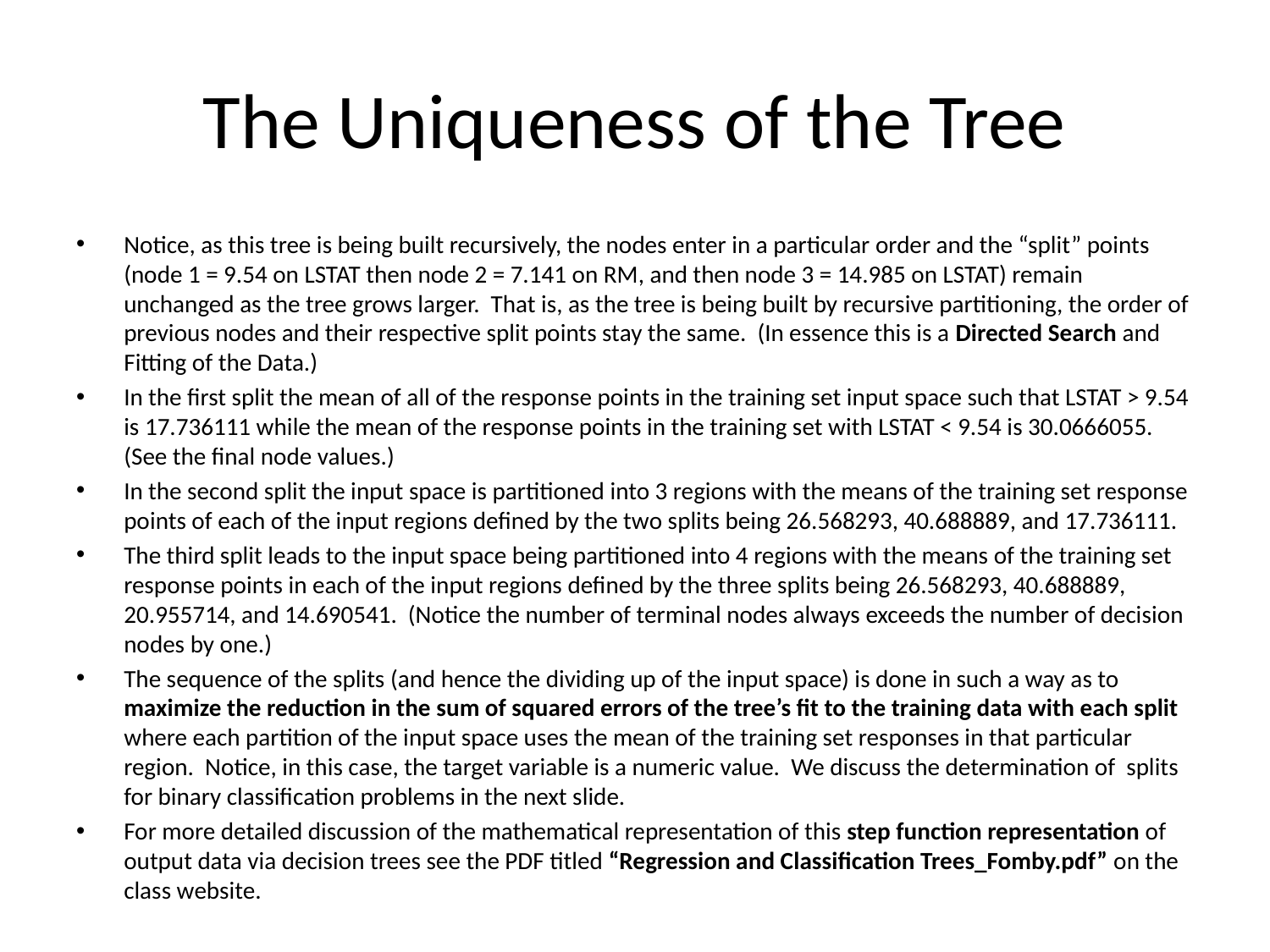

# The Uniqueness of the Tree
Notice, as this tree is being built recursively, the nodes enter in a particular order and the “split” points (node 1 = 9.54 on LSTAT then node 2 = 7.141 on RM, and then node 3 = 14.985 on LSTAT) remain unchanged as the tree grows larger.  That is, as the tree is being built by recursive partitioning, the order of previous nodes and their respective split points stay the same.  (In essence this is a Directed Search and Fitting of the Data.)
In the first split the mean of all of the response points in the training set input space such that LSTAT > 9.54 is 17.736111 while the mean of the response points in the training set with LSTAT < 9.54 is 30.0666055.  (See the final node values.)
In the second split the input space is partitioned into 3 regions with the means of the training set response points of each of the input regions defined by the two splits being 26.568293, 40.688889, and 17.736111.
The third split leads to the input space being partitioned into 4 regions with the means of the training set response points in each of the input regions defined by the three splits being 26.568293, 40.688889, 20.955714, and 14.690541.  (Notice the number of terminal nodes always exceeds the number of decision nodes by one.)
The sequence of the splits (and hence the dividing up of the input space) is done in such a way as to maximize the reduction in the sum of squared errors of the tree’s fit to the training data with each split where each partition of the input space uses the mean of the training set responses in that particular region.  Notice, in this case, the target variable is a numeric value.  We discuss the determination of  splits for binary classification problems in the next slide.
For more detailed discussion of the mathematical representation of this step function representation of output data via decision trees see the PDF titled “Regression and Classification Trees_Fomby.pdf” on the class website.